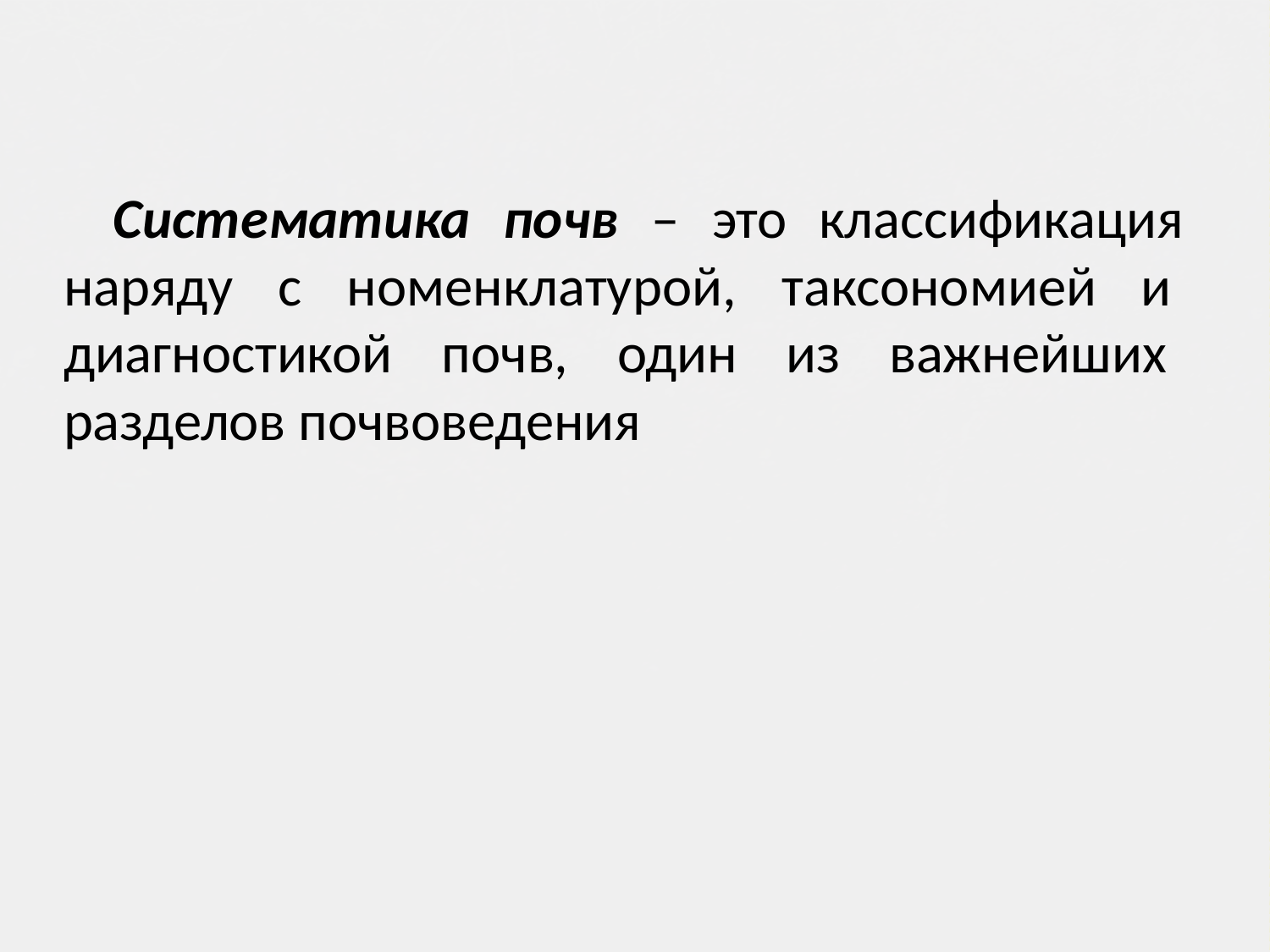

# Систематика почв – это классификация  наряду с номенклатурой, таксономией и  диагностикой почв, один из важнейших  разделов почвоведения